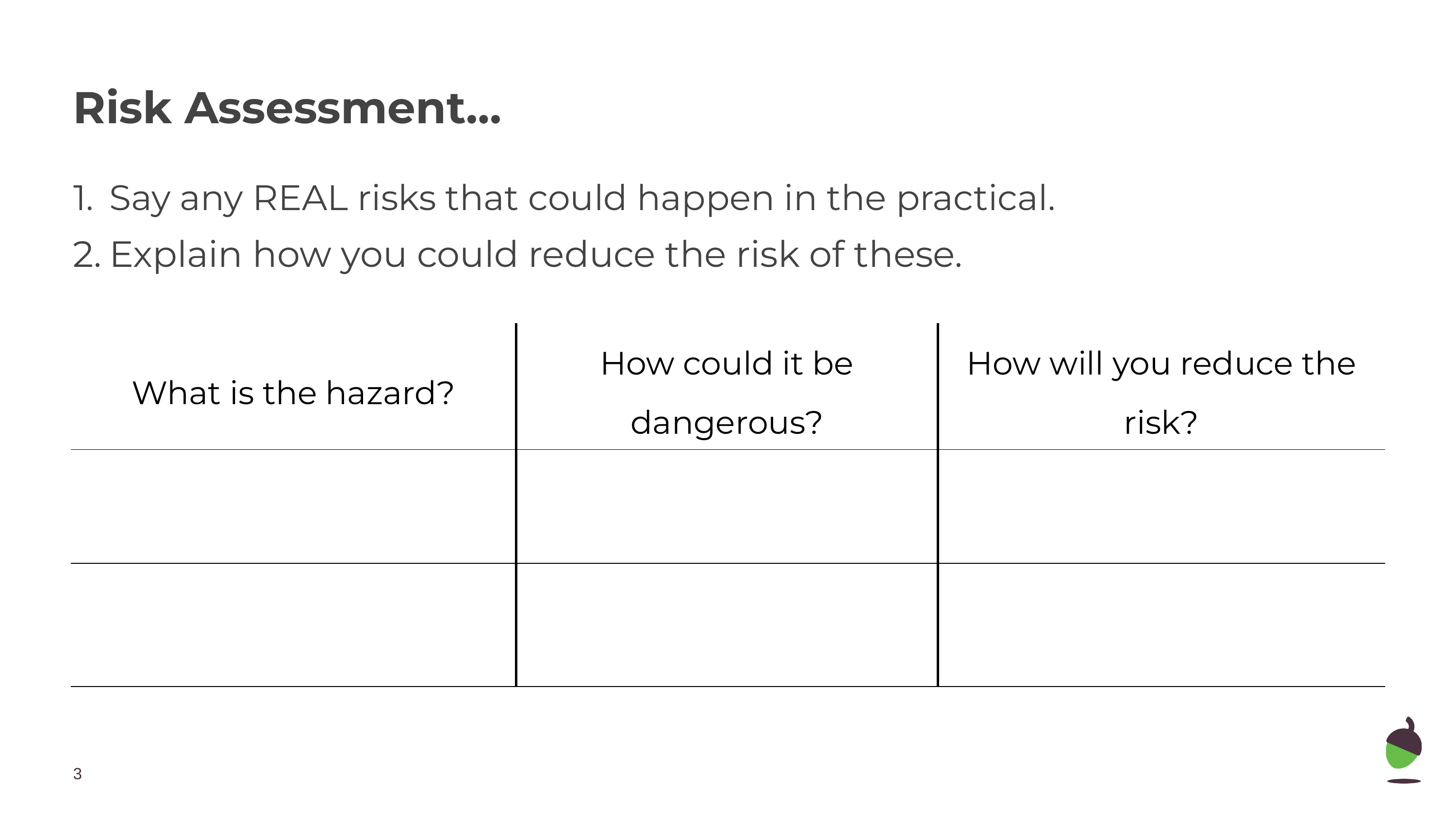

# Risk Assessment…
Say any REAL risks that could happen in the practical.
Explain how you could reduce the risk of these.
| What is the hazard? | How could it be dangerous? | How will you reduce the risk? |
| --- | --- | --- |
|  |  |  |
|  |  |  |
3